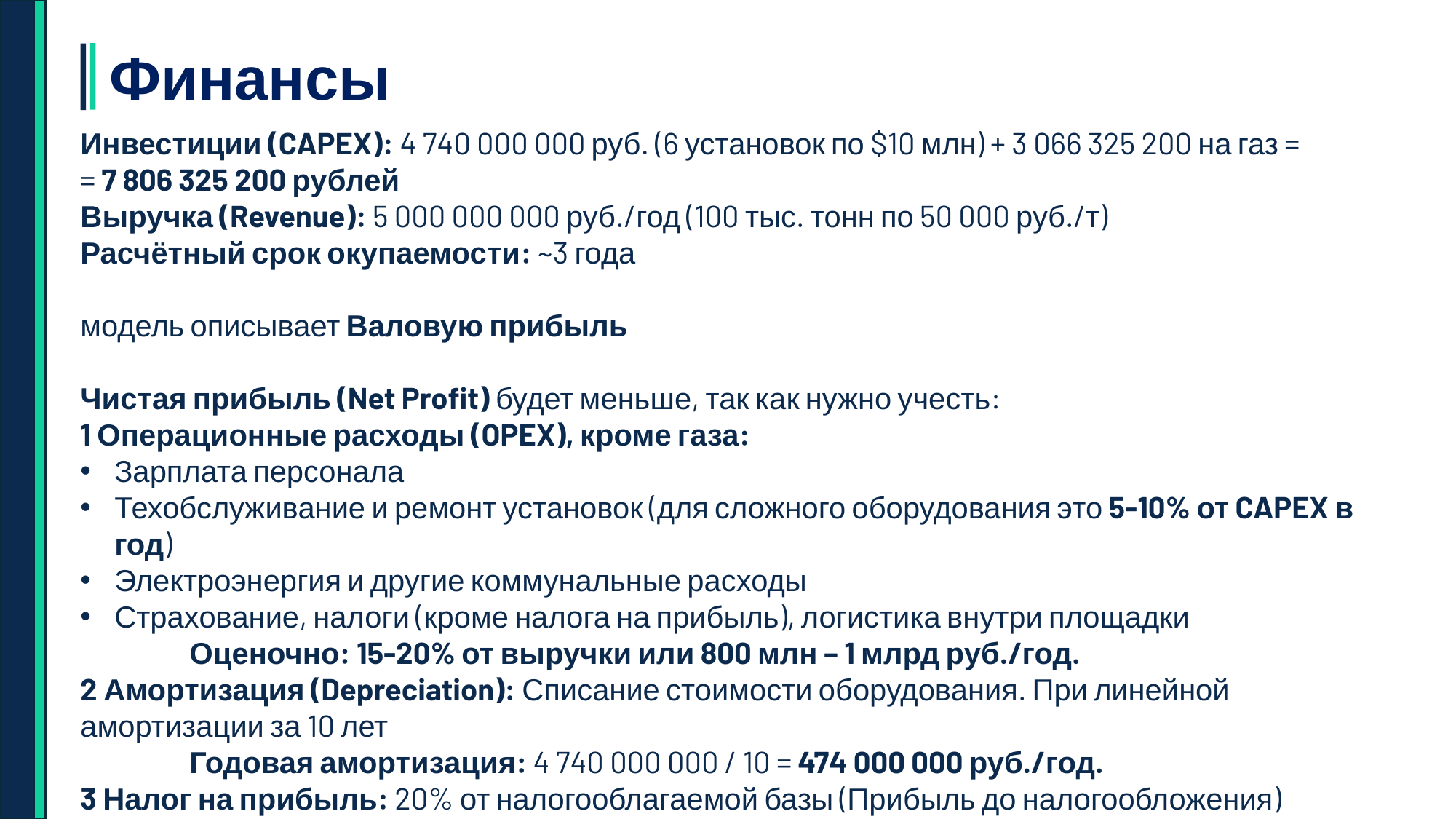

Финансы

Инвестиции (CAPEX): 4 740 000 000 руб. (6 установок по $10 млн) + 3 066 325 200 на газ =
= 7 806 325 200 рублей
Выручка (Revenue): 5 000 000 000 руб./год (100 тыс. тонн по 50 000 руб./т)
Расчётный срок окупаемости: ~3 года

модель описывает Валовую прибыль

Чистая прибыль (Net Profit) будет меньше, так как нужно учесть:
1 Операционные расходы (OPEX), кроме газа:
Зарплата персонала
Техобслуживание и ремонт установок (для сложного оборудования это 5-10% от CAPEX в год)
Электроэнергия и другие коммунальные расходы
Страхование, налоги (кроме налога на прибыль), логистика внутри площадки
	Оценочно: 15-20% от выручки или 800 млн – 1 млрд руб./год.
2 Амортизация (Depreciation): Списание стоимости оборудования. При линейной амортизации за 10 лет
	Годовая амортизация: 4 740 000 000 / 10 = 474 000 000 руб./год.
3 Налог на прибыль: 20% от налогооблагаемой базы (Прибыль до налогообложения)